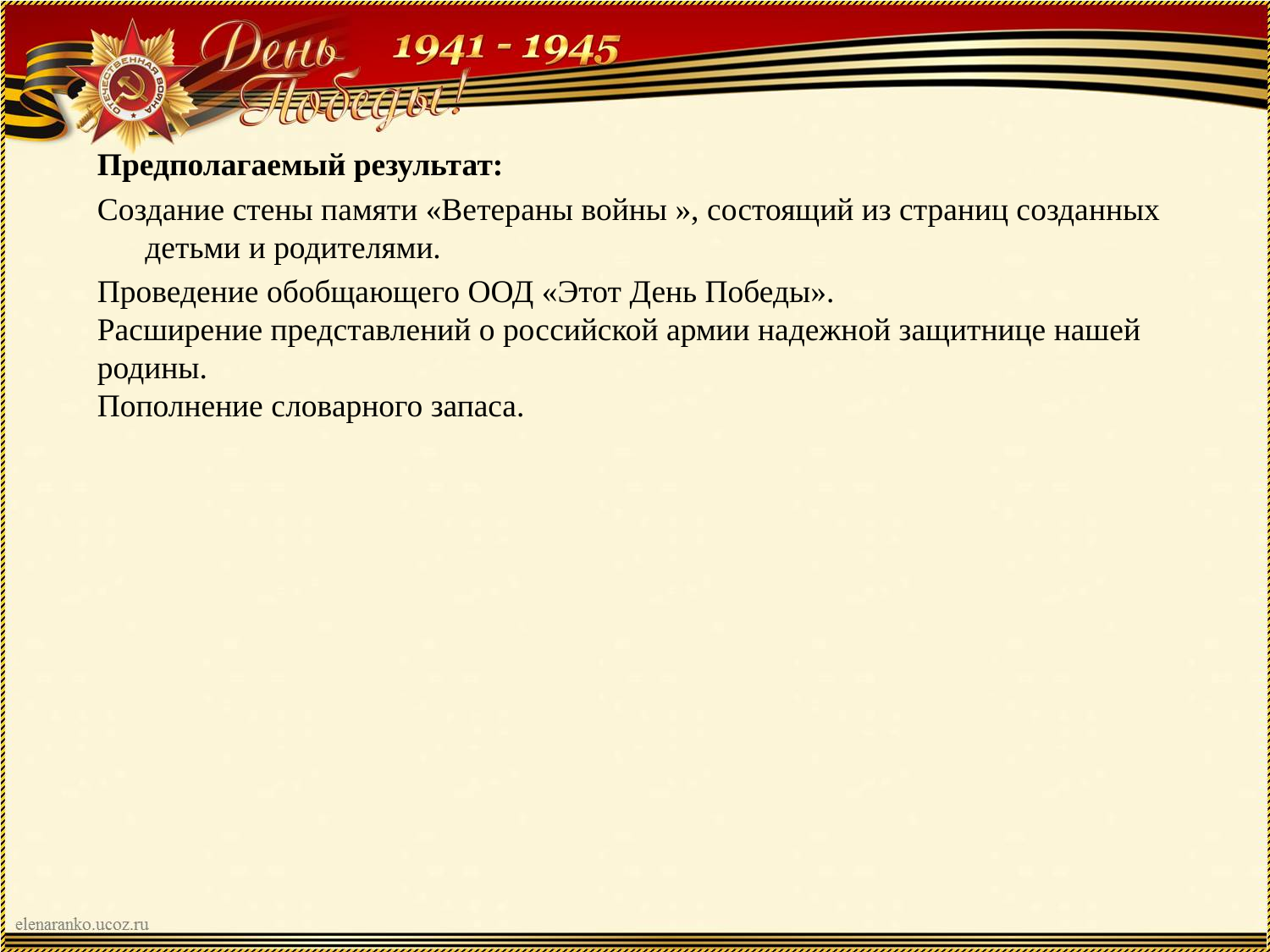

Предполагаемый результат:
Создание стены памяти «Ветераны войны », состоящий из страниц созданных детьми и родителями.
Проведение обобщающего ООД «Этот День Победы».
Расширение представлений о российской армии надежной защитнице нашей родины.
Пополнение словарного запаса.